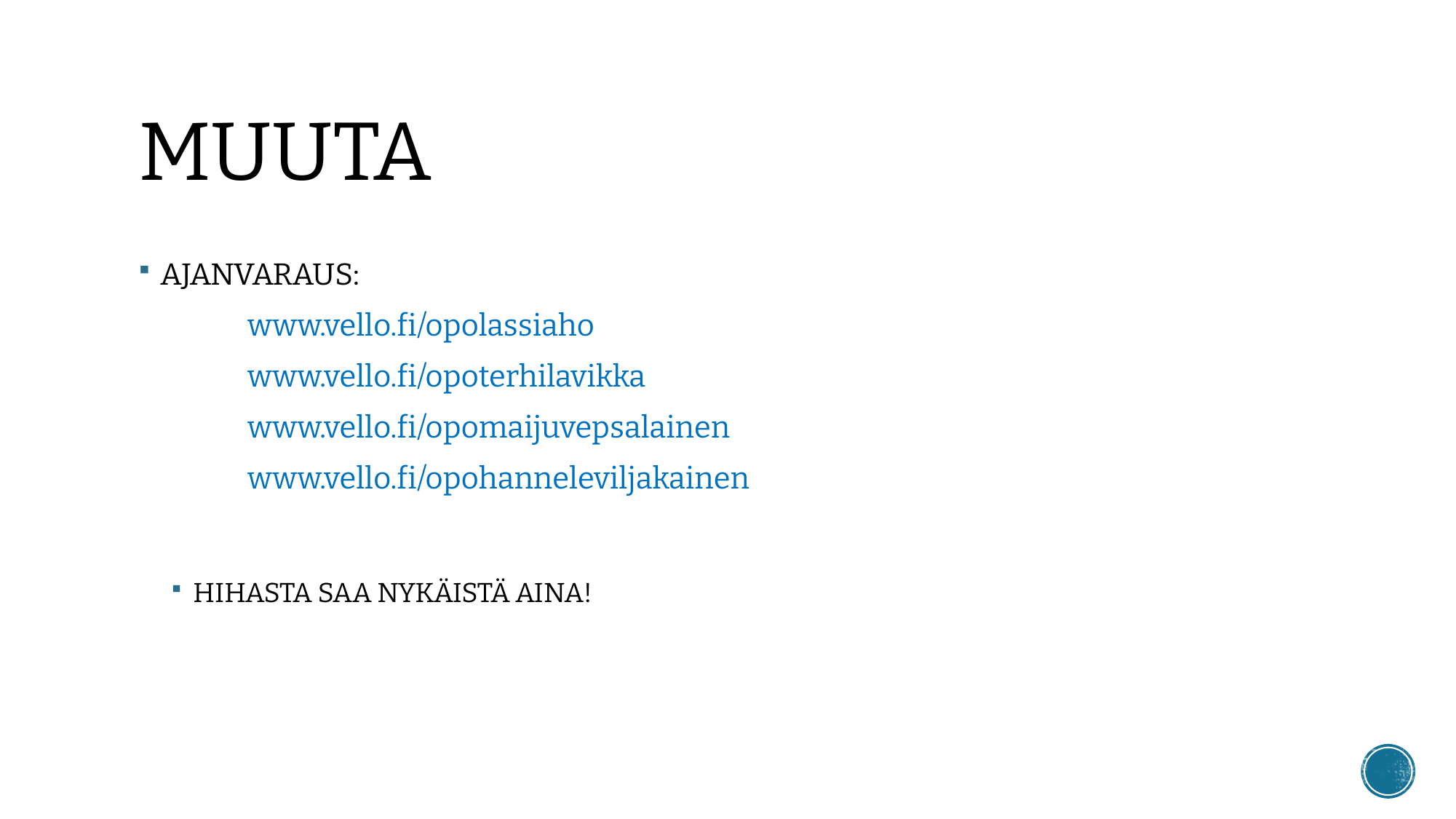

# MUUTA
AJANVARAUS:
	www.vello.fi/opolassiaho
	www.vello.fi/opoterhilavikka
	www.vello.fi/opomaijuvepsalainen
	www.vello.fi/opohanneleviljakainen

HIHASTA SAA NYKÄISTÄ AINA!